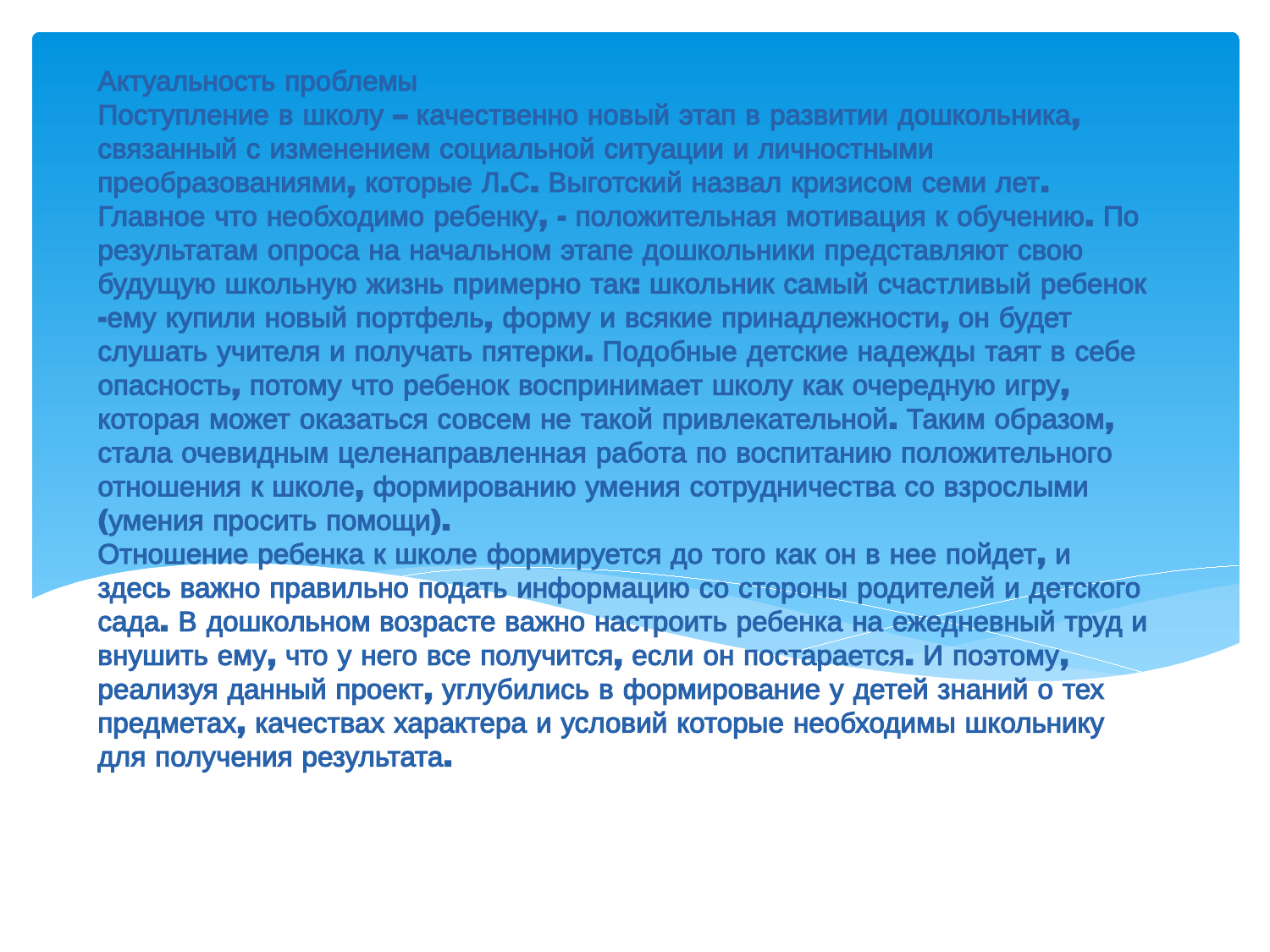

# Актуальность проблемы Поступление в школу – качественно новый этап в развитии дошкольника, связанный с изменением социальной ситуации и личностными преобразованиями, которые Л.С. Выготский назвал кризисом семи лет. Главное что необходимо ребенку, - положительная мотивация к обучению. По результатам опроса на начальном этапе дошкольники представляют свою будущую школьную жизнь примерно так: школьник самый счастливый ребенок -ему купили новый портфель, форму и всякие принадлежности, он будет слушать учителя и получать пятерки. Подобные детские надежды таят в себе опасность, потому что ребенок воспринимает школу как очередную игру, которая может оказаться совсем не такой привлекательной. Таким образом, стала очевидным целенаправленная работа по воспитанию положительного отношения к школе, формированию умения сотрудничества со взрослыми (умения просить помощи). Отношение ребенка к школе формируется до того как он в нее пойдет, и здесь важно правильно подать информацию со стороны родителей и детского сада. В дошкольном возрасте важно настроить ребенка на ежедневный труд и внушить ему, что у него все получится, если он постарается. И поэтому, реализуя данный проект, углубились в формирование у детей знаний о тех предметах, качествах характера и условий которые необходимы школьнику для получения результата.